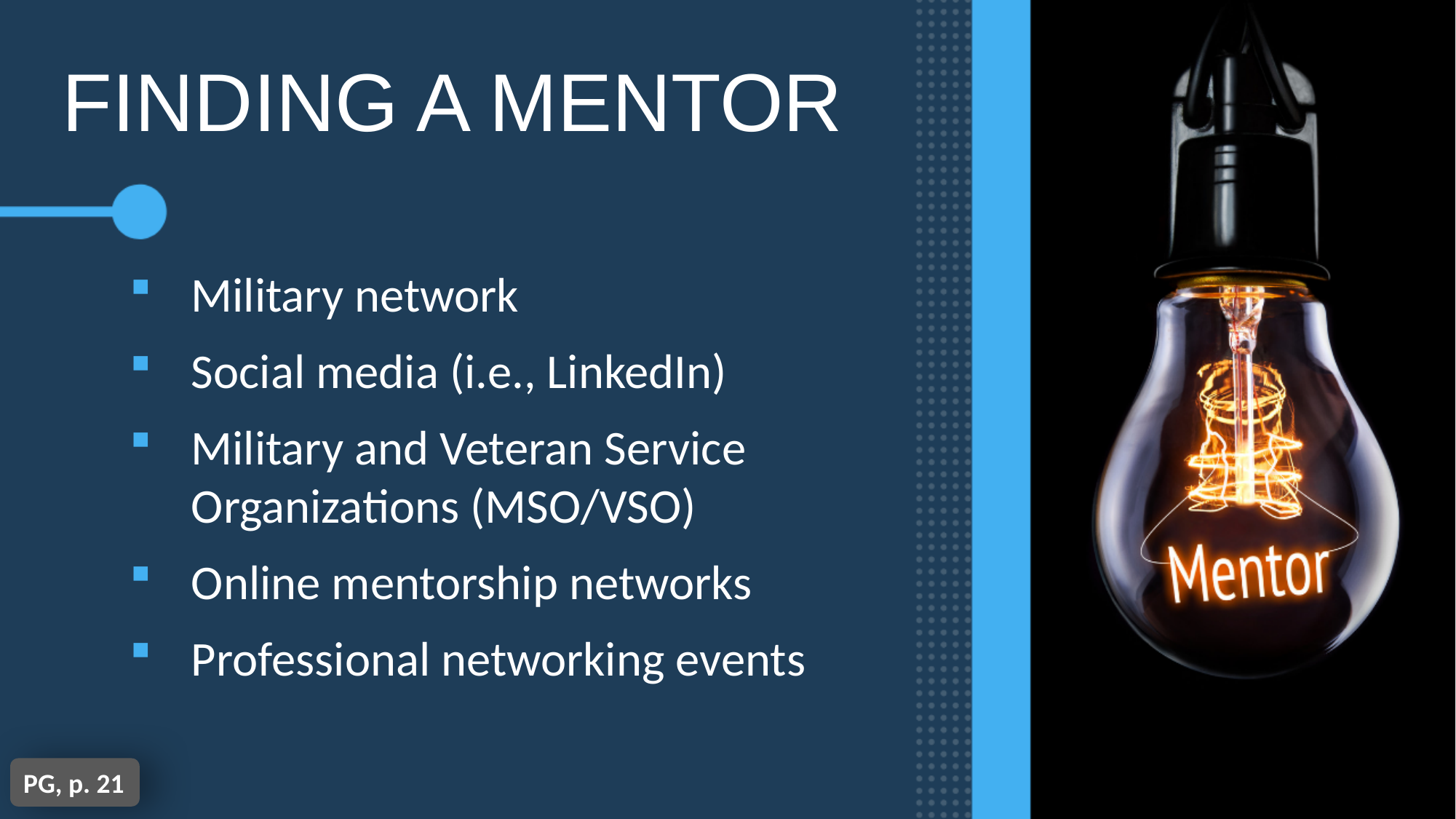

# FINDING A MENTOR
Military network
Social media (i.e., LinkedIn)
Military and Veteran Service Organizations (MSO/VSO)
Online mentorship networks
Professional networking events

PG, p. 21